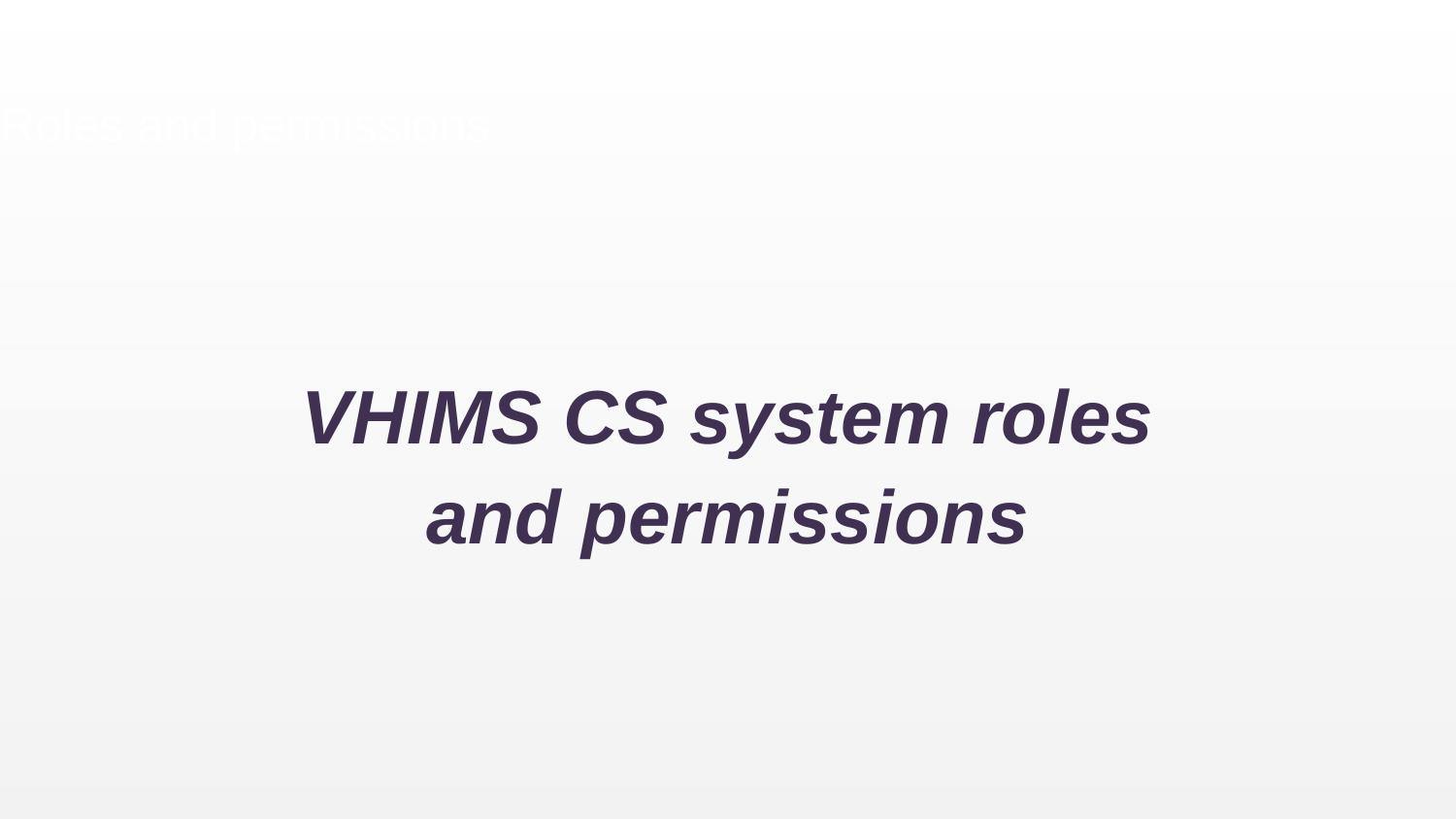

Roles and permissions
VHIMS CS system roles and permissions